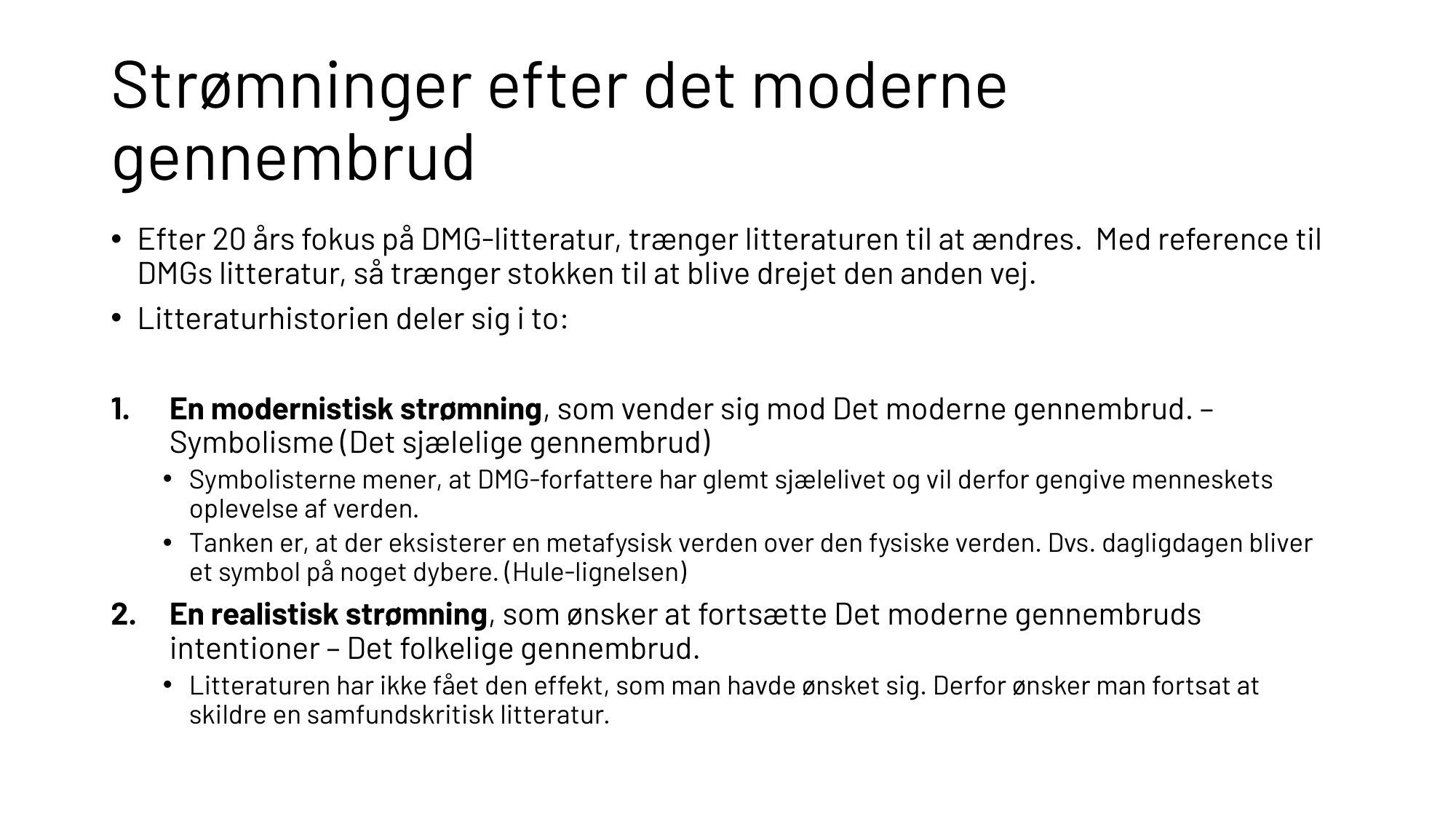

# Strømninger efter det moderne gennembrud
Efter 20 års fokus på DMG-litteratur, trænger litteraturen til at ændres.  Med reference til DMGs litteratur, så trænger stokken til at blive drejet den anden vej.
Litteraturhistorien deler sig i to:

En modernistisk strømning, som vender sig mod Det moderne gennembrud. – Symbolisme (Det sjælelige gennembrud)
Symbolisterne mener, at DMG-forfattere har glemt sjælelivet og vil derfor gengive menneskets oplevelse af verden.
Tanken er, at der eksisterer en metafysisk verden over den fysiske verden. Dvs. dagligdagen bliver et symbol på noget dybere. (Hule-lignelsen)
En realistisk strømning, som ønsker at fortsætte Det moderne gennembruds intentioner – Det folkelige gennembrud.
Litteraturen har ikke fået den effekt, som man havde ønsket sig. Derfor ønsker man fortsat at skildre en samfundskritisk litteratur.